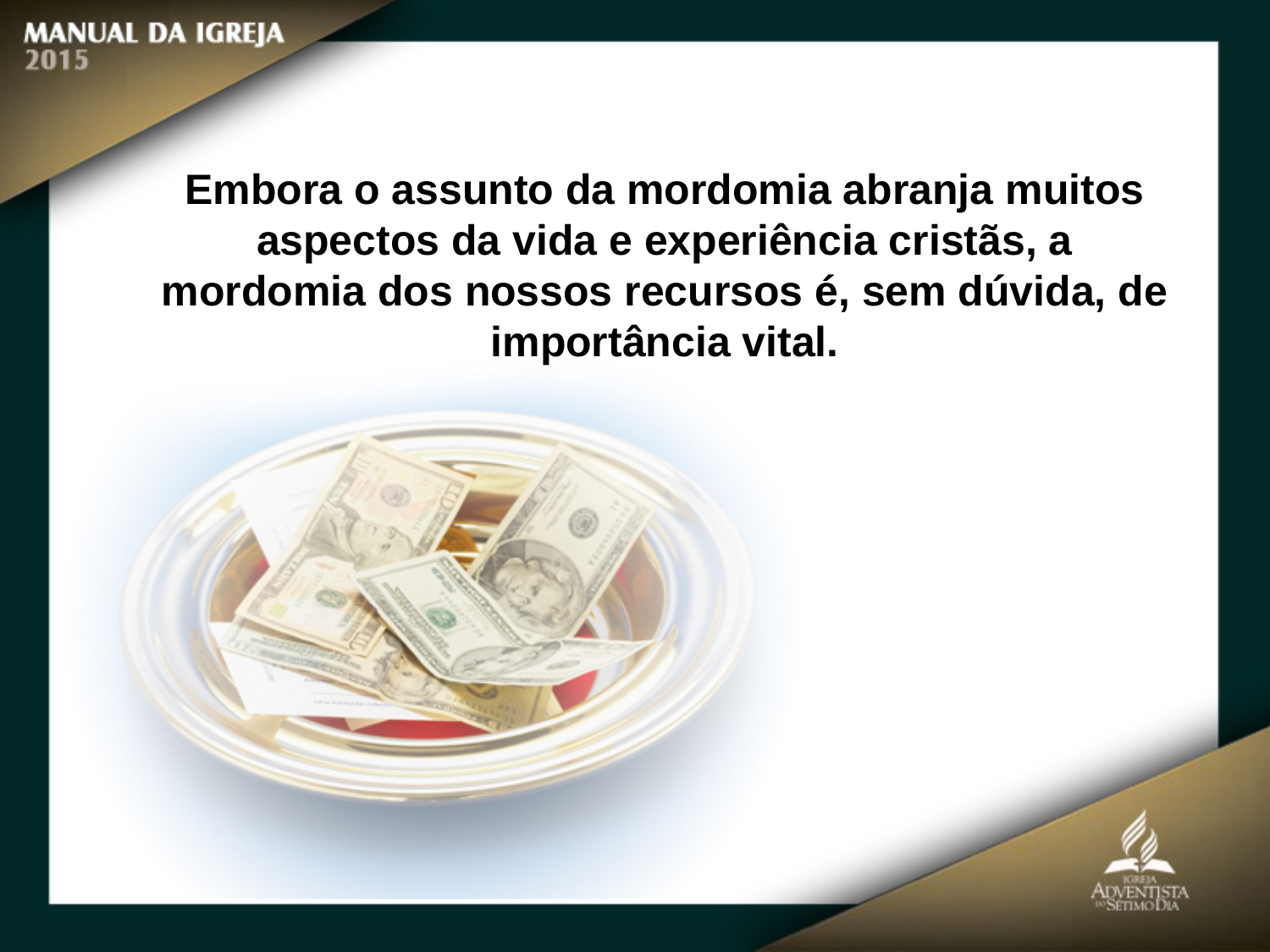

Embora o assunto da mordomia abranja muitos aspectos da vida e experiência cristãs, a mordomia dos nossos recursos é, sem dúvida, de importância vital.